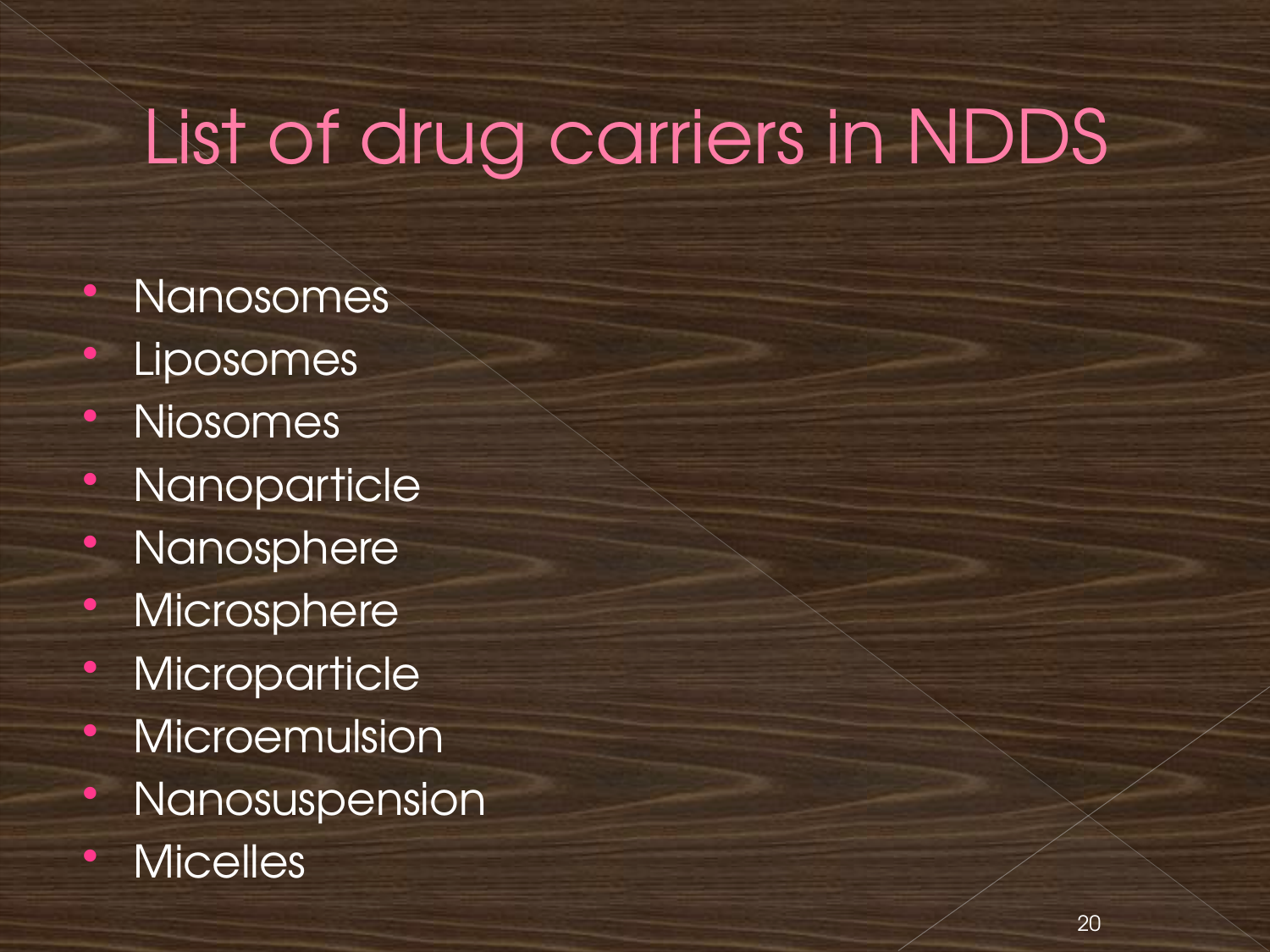

# List of drug carriers in NDDS
Nanosomes
Liposomes
Niosomes
Nanoparticle
Nanosphere
Microsphere
Microparticle
Microemulsion
Nanosuspension
Micelles
20